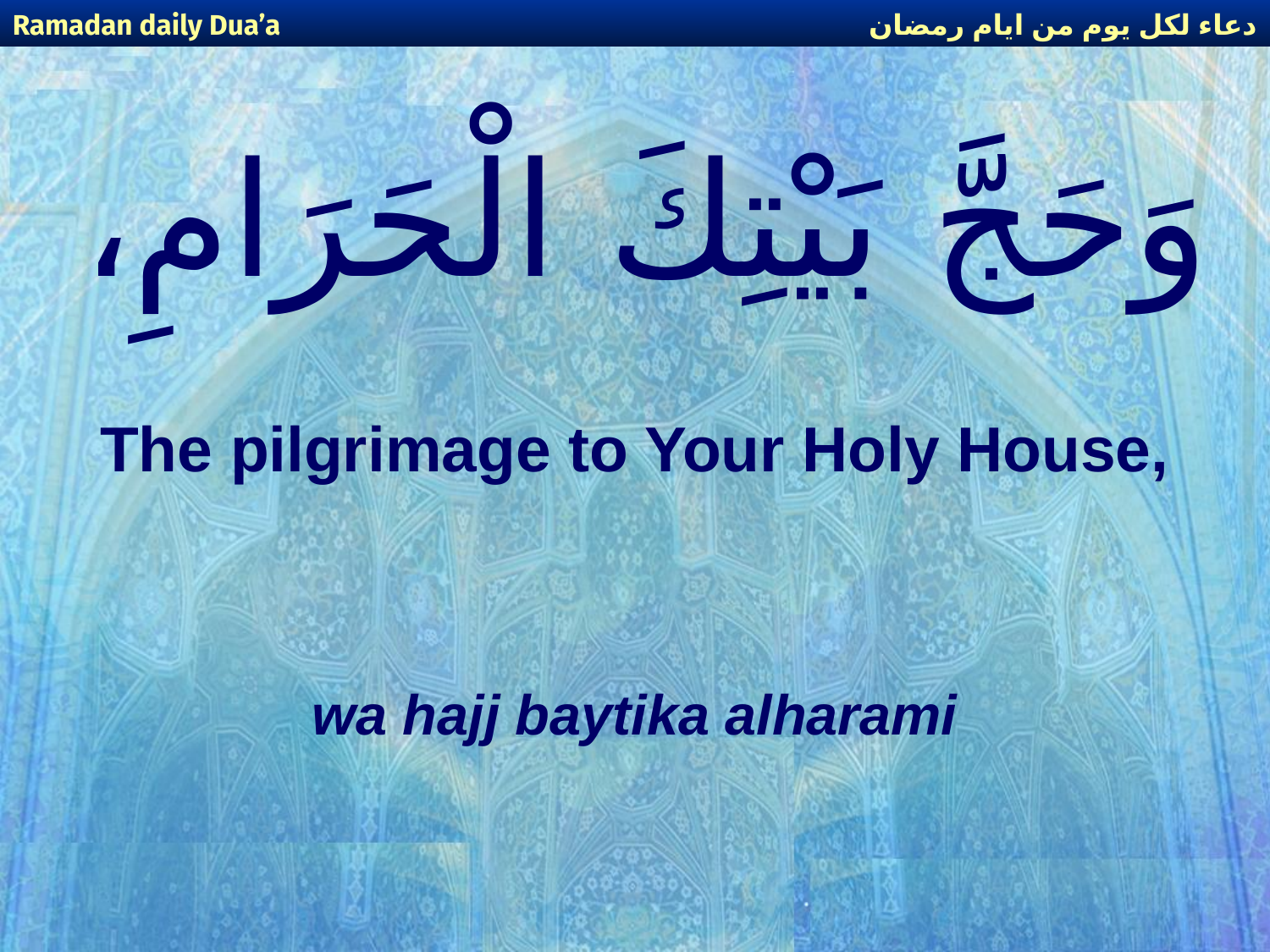

دعاء لكل يوم من ايام رمضان
Ramadan daily Dua’a
# وَحَجَّ بَيْتِكَ الْحَرَامِ،
The pilgrimage to Your Holy House,
wa hajj baytika alharami